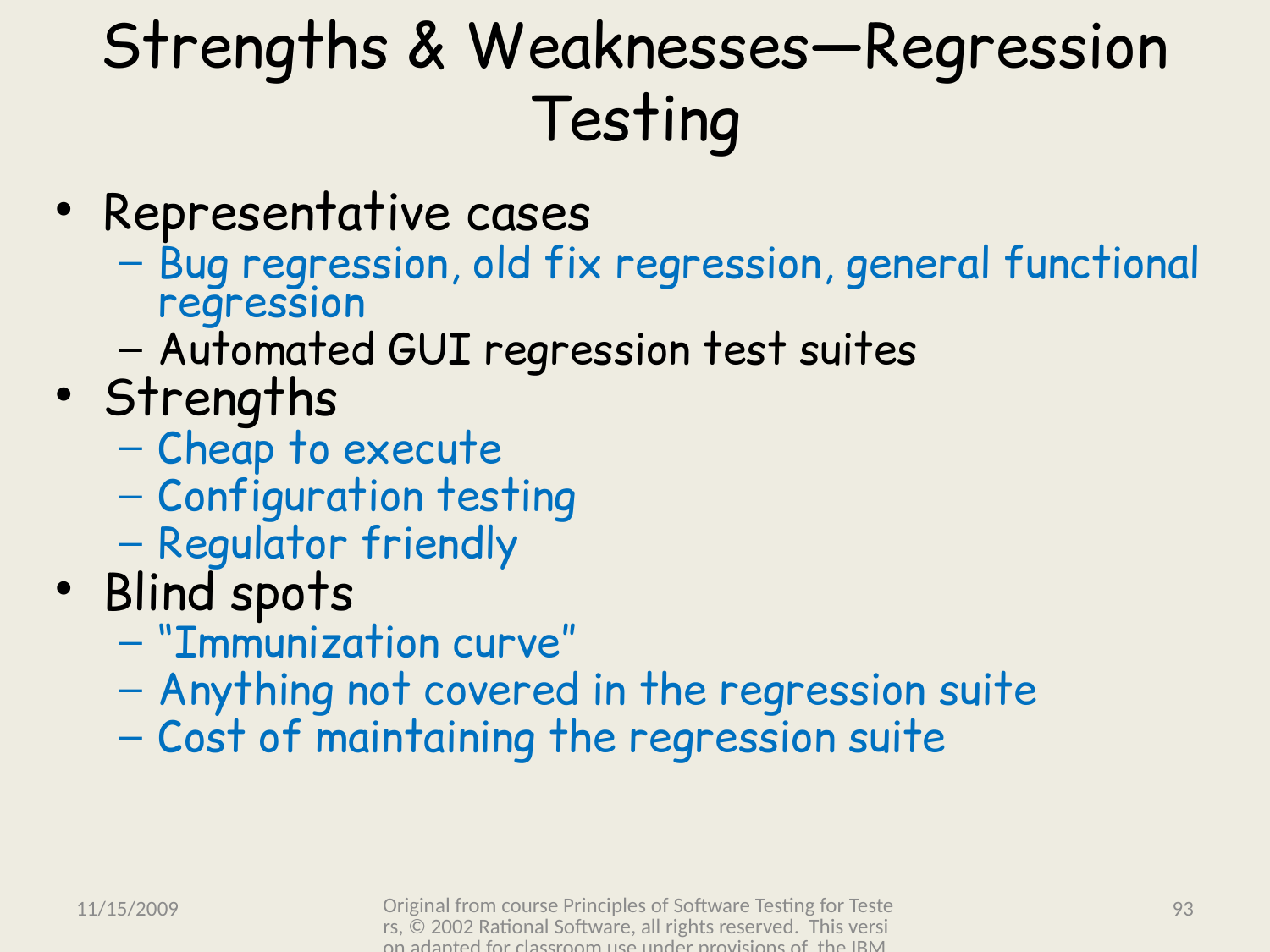

# Strengths & Weaknesses—Regression Testing
Representative cases
Bug regression, old fix regression, general functional regression
Automated GUI regression test suites
Strengths
Cheap to execute
Configuration testing
Regulator friendly
Blind spots
“Immunization curve”
Anything not covered in the regression suite
Cost of maintaining the regression suite
Original from course Principles of Software Testing for Testers, © 2002 Rational Software, all rights reserved.  This version adapted for classroom use under provisions of  the IBM Academic Initiative.
11/15/2009
93